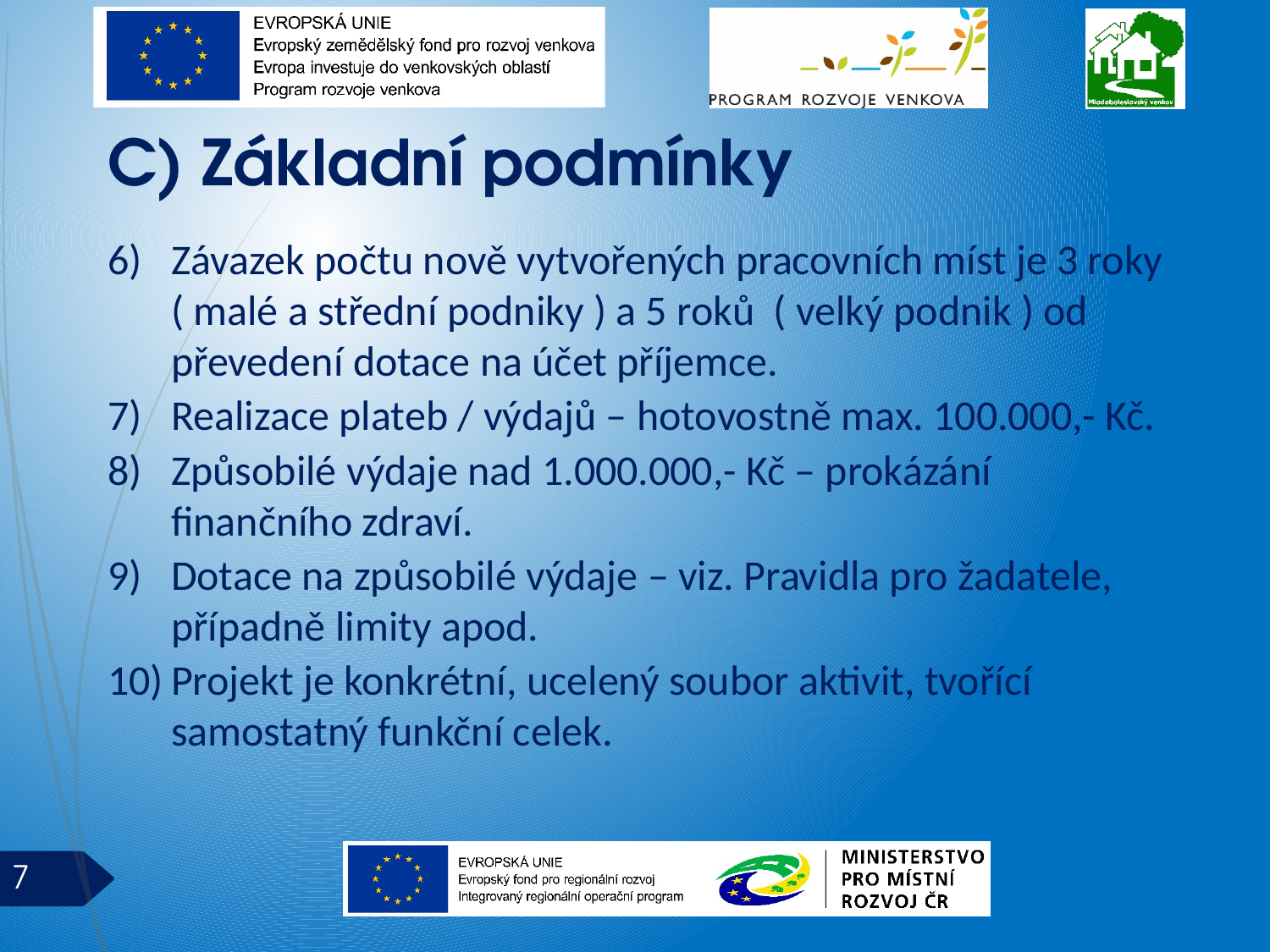

# C) Základní podmínky
Závazek počtu nově vytvořených pracovních míst je 3 roky ( malé a střední podniky ) a 5 roků  ( velký podnik ) od převedení dotace na účet příjemce.
Realizace plateb / výdajů – hotovostně max. 100.000,- Kč.
Způsobilé výdaje nad 1.000.000,- Kč – prokázání finančního zdraví.
Dotace na způsobilé výdaje – viz. Pravidla pro žadatele, případně limity apod.
Projekt je konkrétní, ucelený soubor aktivit, tvořící samostatný funkční celek.